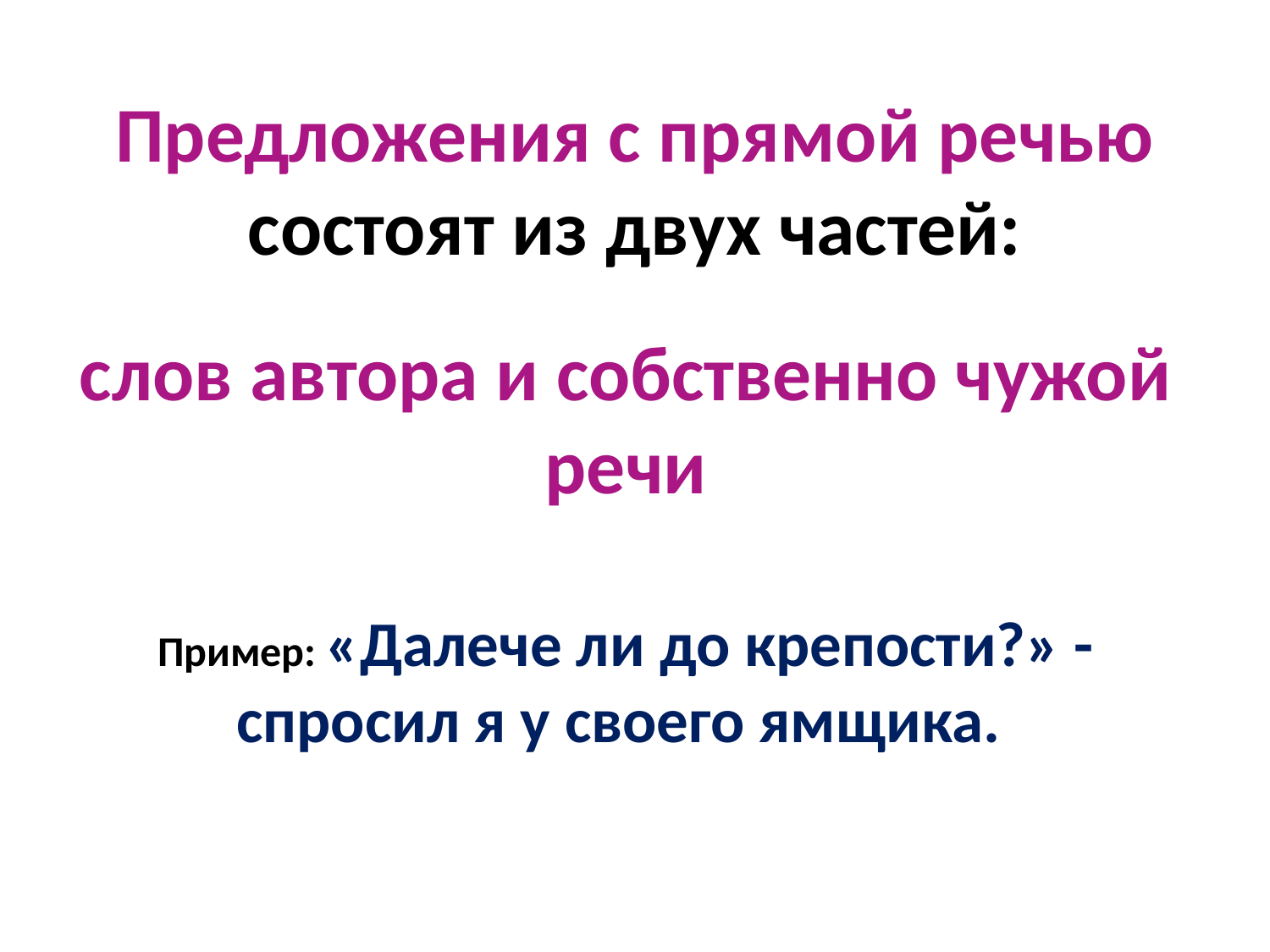

# Предложения с прямой речью состоят из двух частей:
слов автора и собственно чужой речи

Пример: «Далече ли до крепости?» -спросил я у своего ямщика.